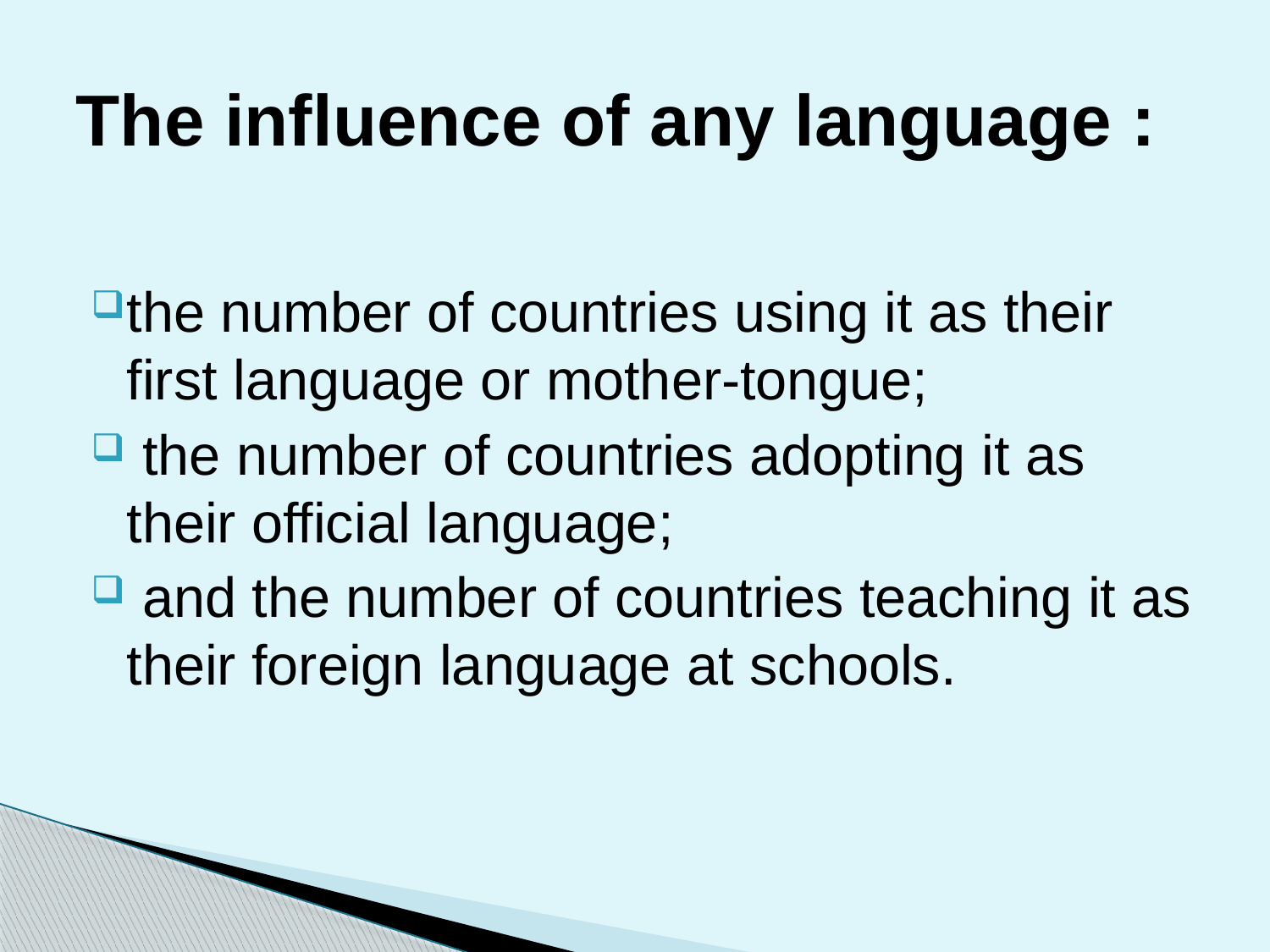

# The influence of any language :

the number of countries using it as their first language or mother-tongue;
 the number of countries adopting it as their official language;
 and the number of countries teaching it as their foreign language at schools.